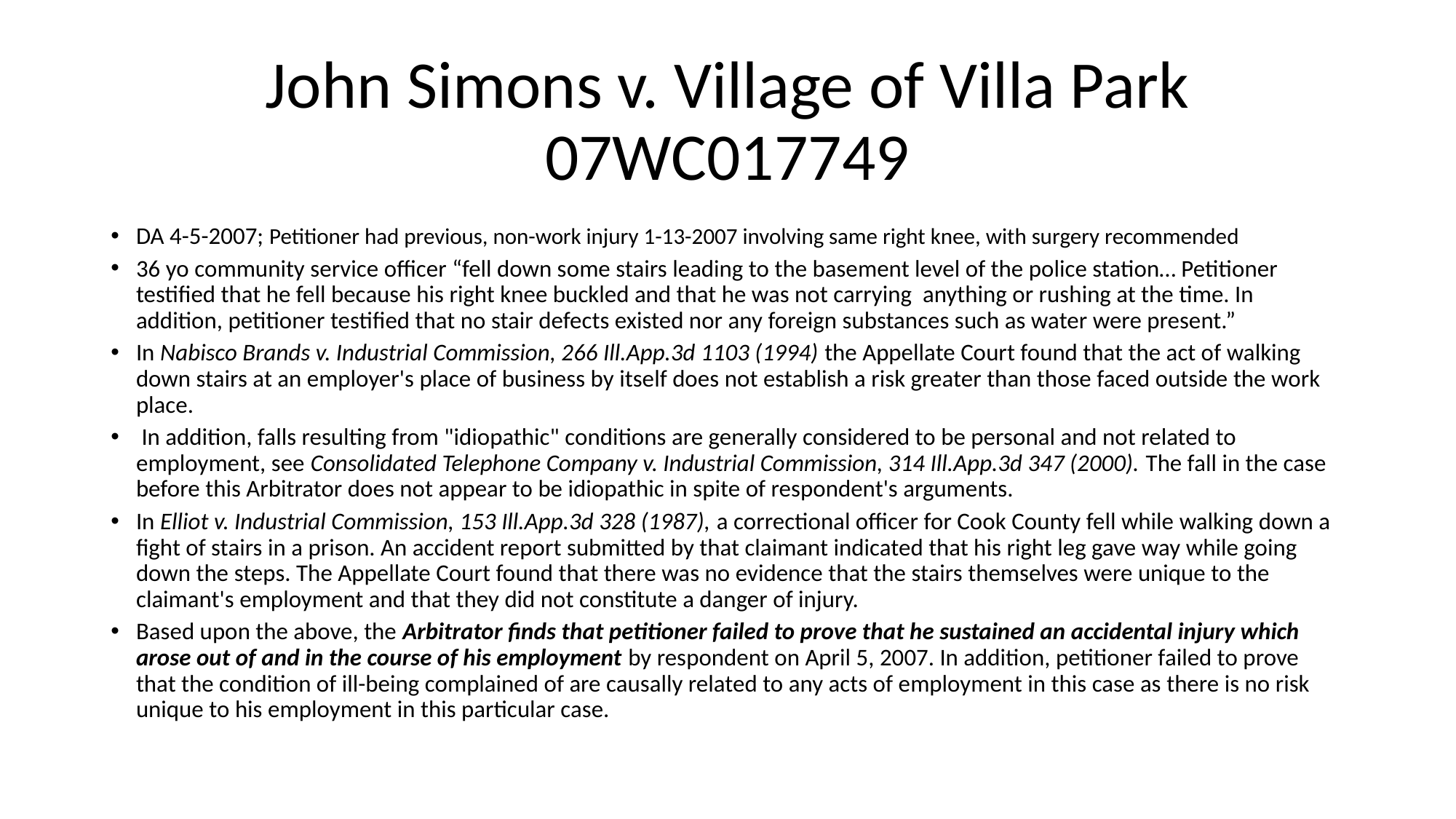

# John Simons v. Village of Villa Park 07WC017749
DA 4-5-2007; Petitioner had previous, non-work injury 1-13-2007 involving same right knee, with surgery recommended
36 yo community service officer “fell down some stairs leading to the basement level of the police station… Petitioner testified that he fell because his right knee buckled and that he was not carrying  anything or rushing at the time. In addition, petitioner testified that no stair defects existed nor any foreign substances such as water were present.”
In Nabisco Brands v. Industrial Commission, 266 Ill.App.3d 1103 (1994) the Appellate Court found that the act of walking down stairs at an employer's place of business by itself does not establish a risk greater than those faced outside the work place.
 In addition, falls resulting from "idiopathic" conditions are generally considered to be personal and not related to employment, see Consolidated Telephone Company v. Industrial Commission, 314 Ill.App.3d 347 (2000). The fall in the case before this Arbitrator does not appear to be idiopathic in spite of respondent's arguments.
In Elliot v. Industrial Commission, 153 Ill.App.3d 328 (1987), a correctional officer for Cook County fell while walking down a fight of stairs in a prison. An accident report submitted by that claimant indicated that his right leg gave way while going down the steps. The Appellate Court found that there was no evidence that the stairs themselves were unique to the claimant's employment and that they did not constitute a danger of injury.
Based upon the above, the Arbitrator finds that petitioner failed to prove that he sustained an accidental injury which arose out of and in the course of his employment by respondent on April 5, 2007. In addition, petitioner failed to prove that the condition of ill-being complained of are causally related to any acts of employment in this case as there is no risk unique to his employment in this particular case.